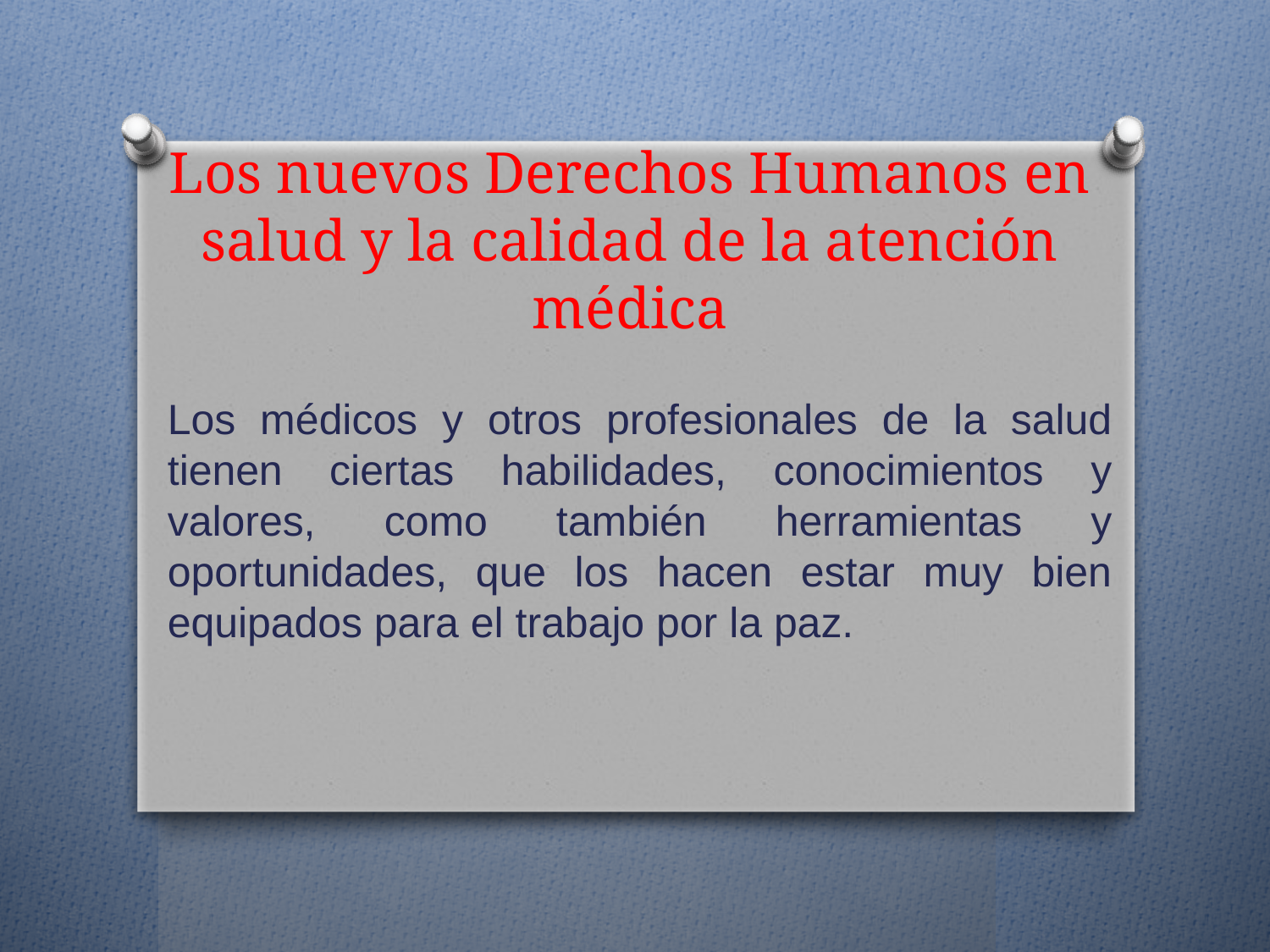

# Los nuevos Derechos Humanos en salud y la calidad de la atención médica
Los médicos y otros profesionales de la salud tienen ciertas habilidades, conocimientos y valores, como también herramientas y oportunidades, que los hacen estar muy bien equipados para el trabajo por la paz.